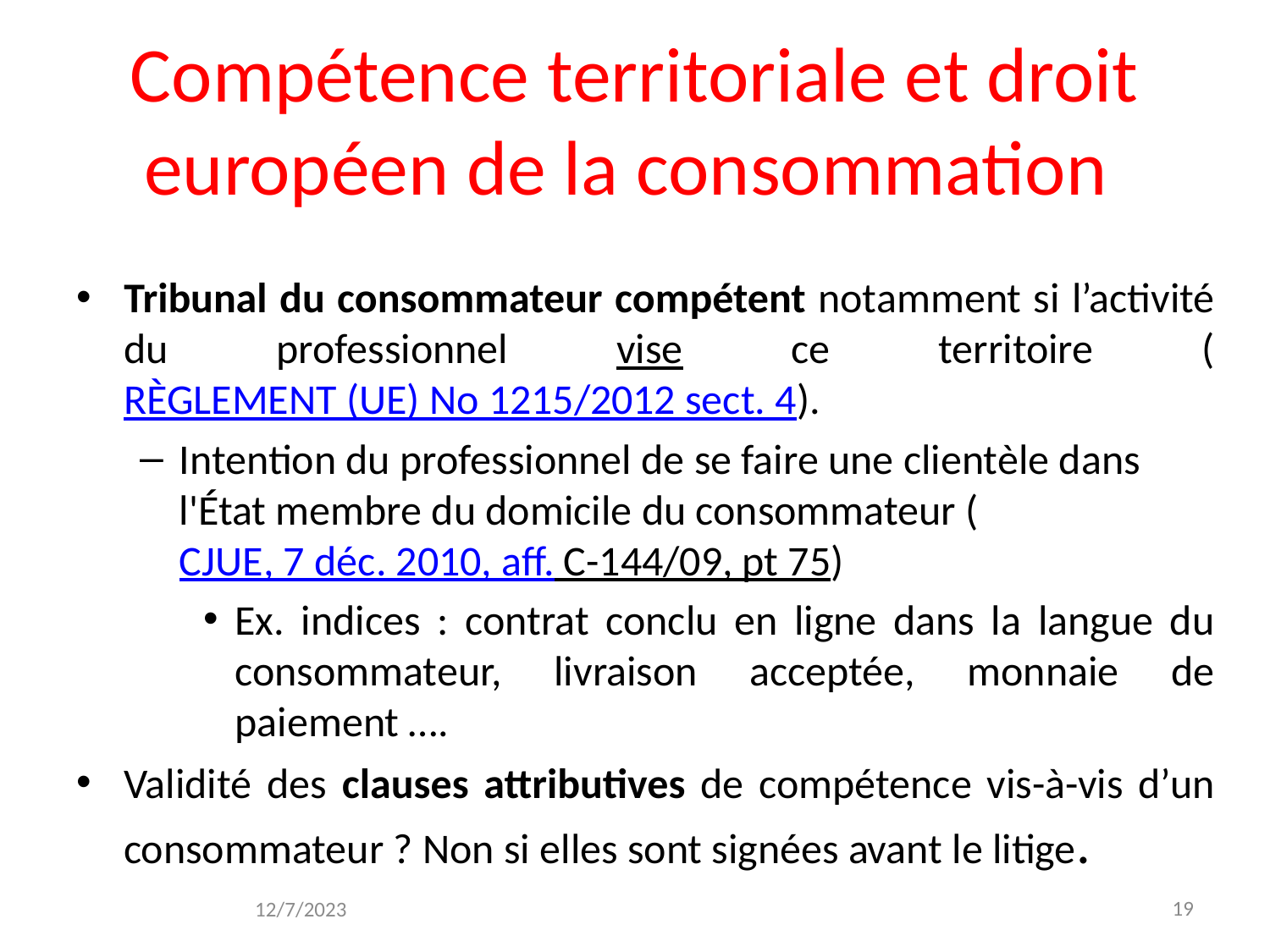

# Compétence territoriale et droit européen de la consommation
Tribunal du consommateur compétent notamment si l’activité du professionnel vise ce territoire (RÈGLEMENT (UE) No 1215/2012 sect. 4).
Intention du professionnel de se faire une clientèle dans l'État membre du domicile du consommateur (CJUE, 7 déc. 2010, aff. C-144/09, pt 75)
Ex. indices : contrat conclu en ligne dans la langue du consommateur, livraison acceptée, monnaie de paiement ….
Validité des clauses attributives de compétence vis-à-vis d’un consommateur ? Non si elles sont signées avant le litige.

19
12/7/2023